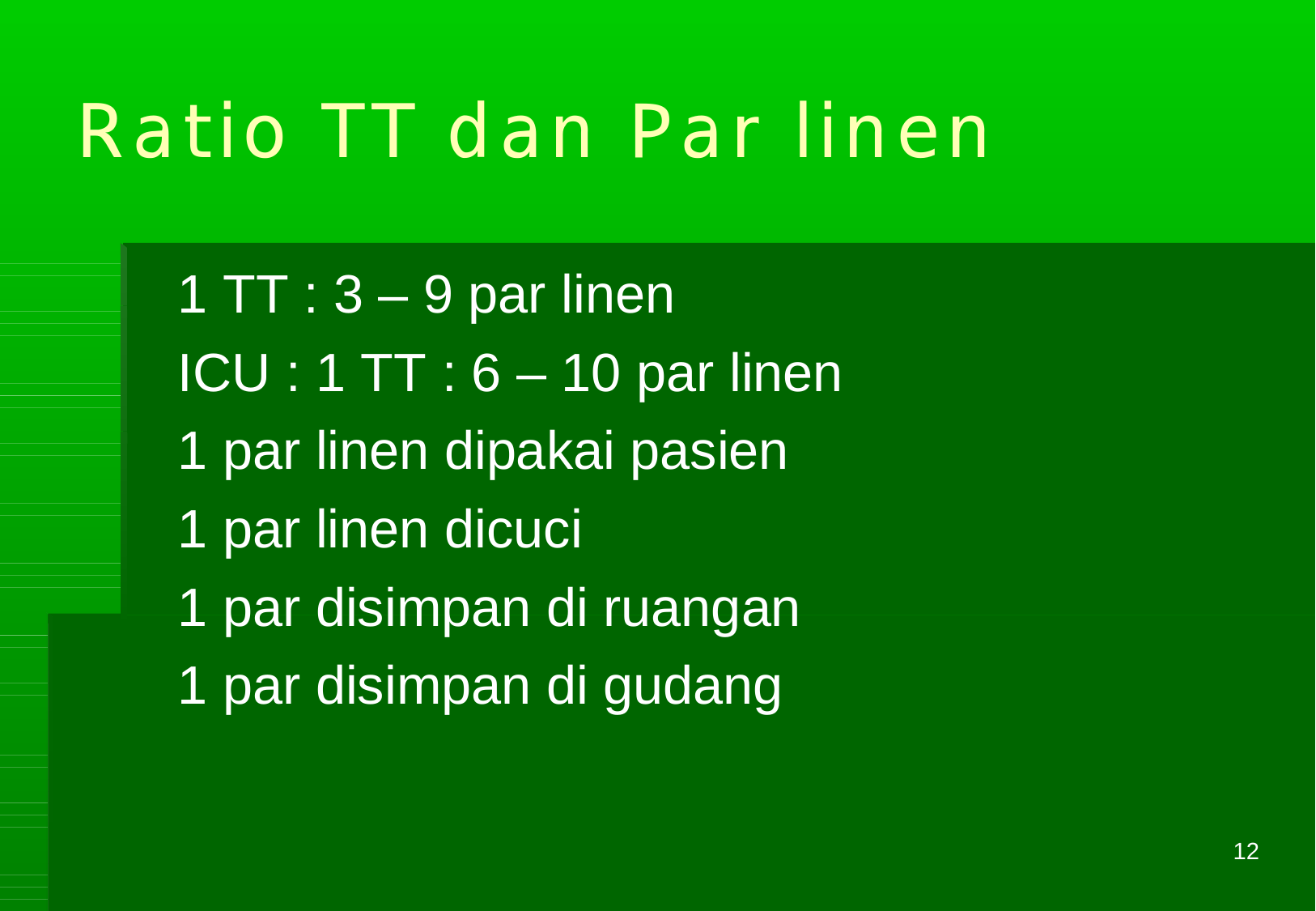

# Ratio TT dan Par linen

1 TT : 3 – 9 par linen
ICU : 1 TT : 6 – 10 par linen
1 par linen dipakai pasien
1 par linen dicuci
1 par disimpan di ruangan
1 par disimpan di gudang

12